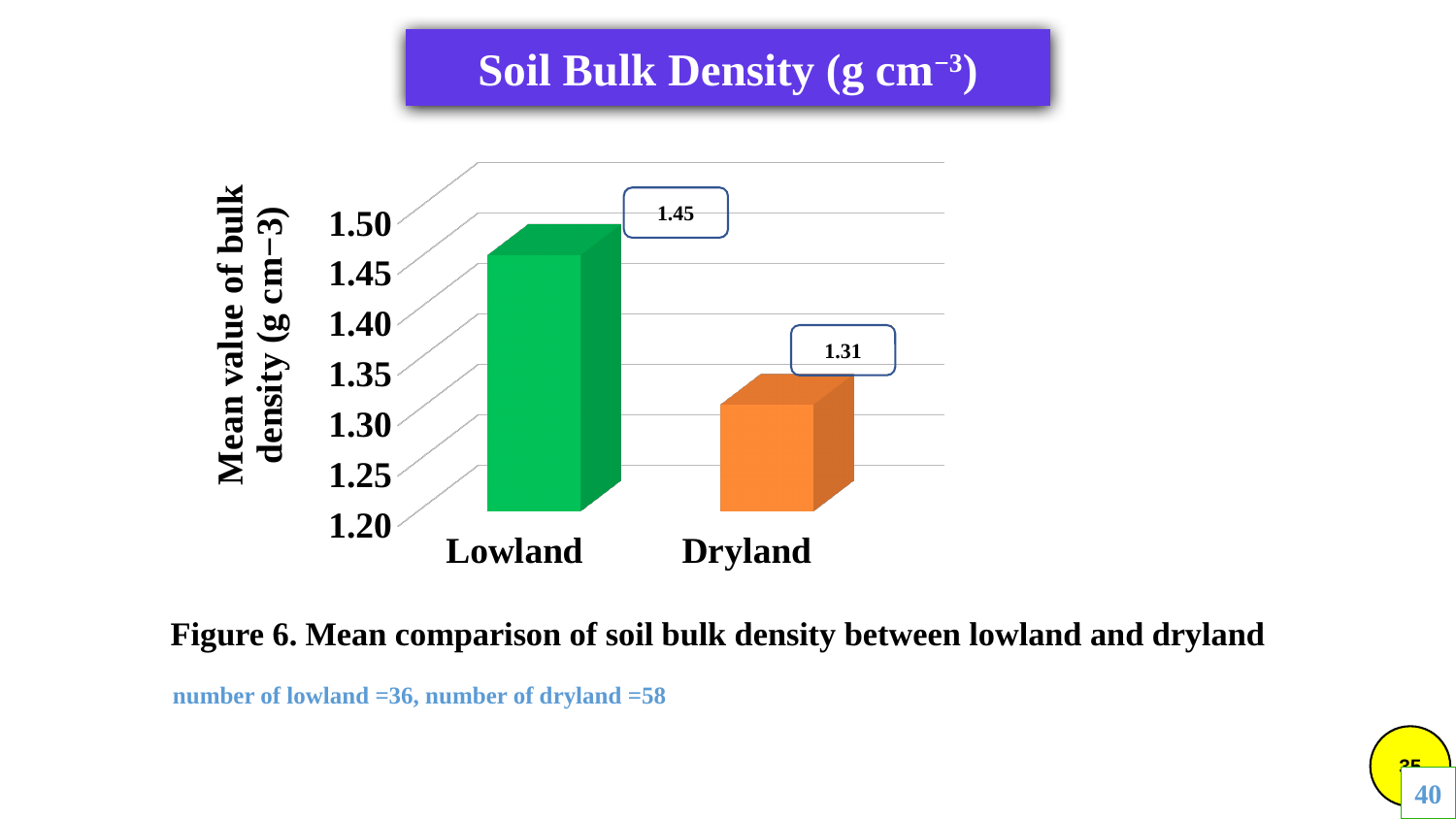

Soil Bulk Density (g cm−3)

[unsupported chart]

1.45
1.31
Figure 6. Mean comparison of soil bulk density between lowland and dryland
number of lowland =36, number of dryland =58
40